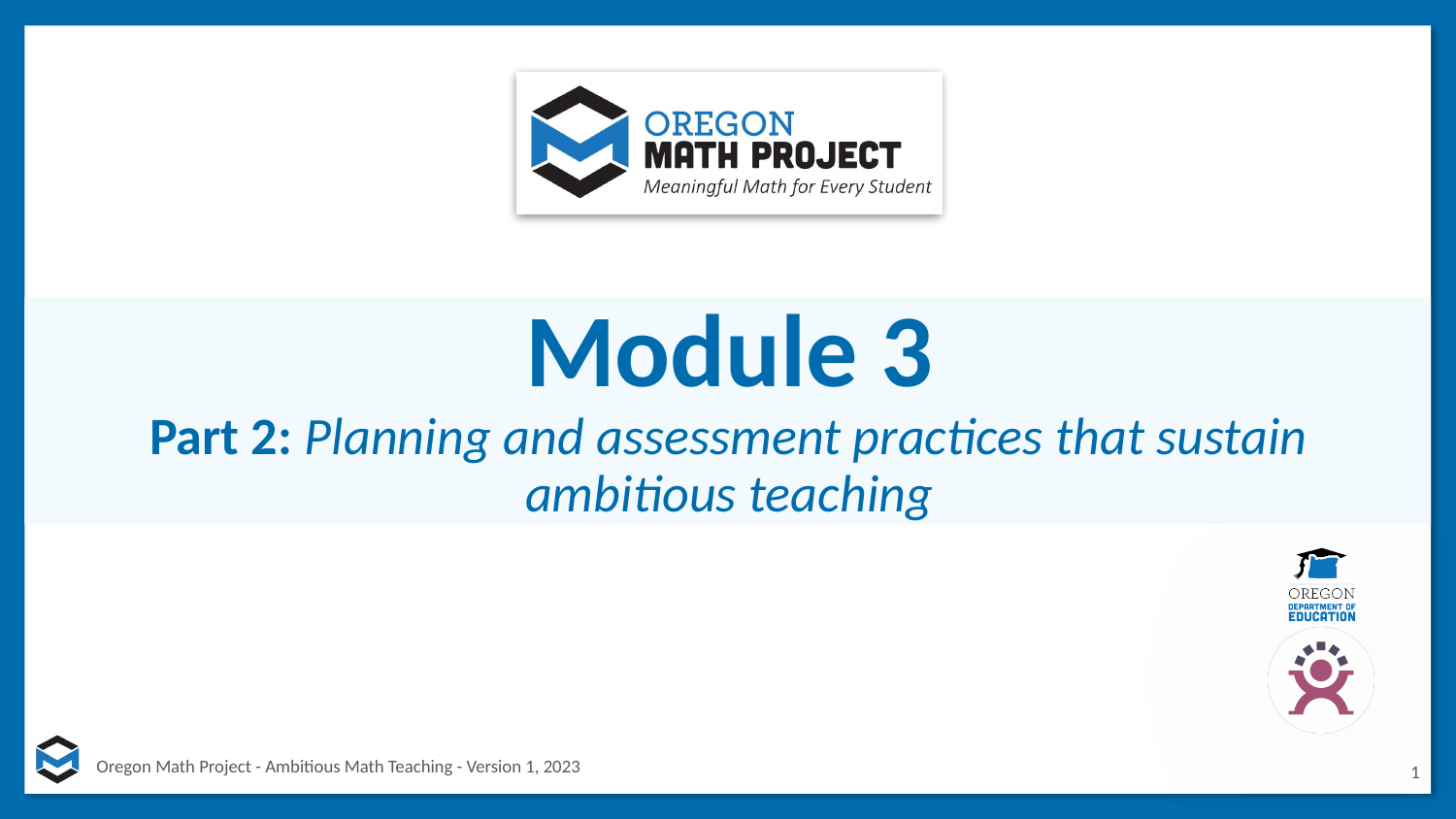

# Module 3
Part 2: Planning and assessment practices that sustain ambitious teaching
1